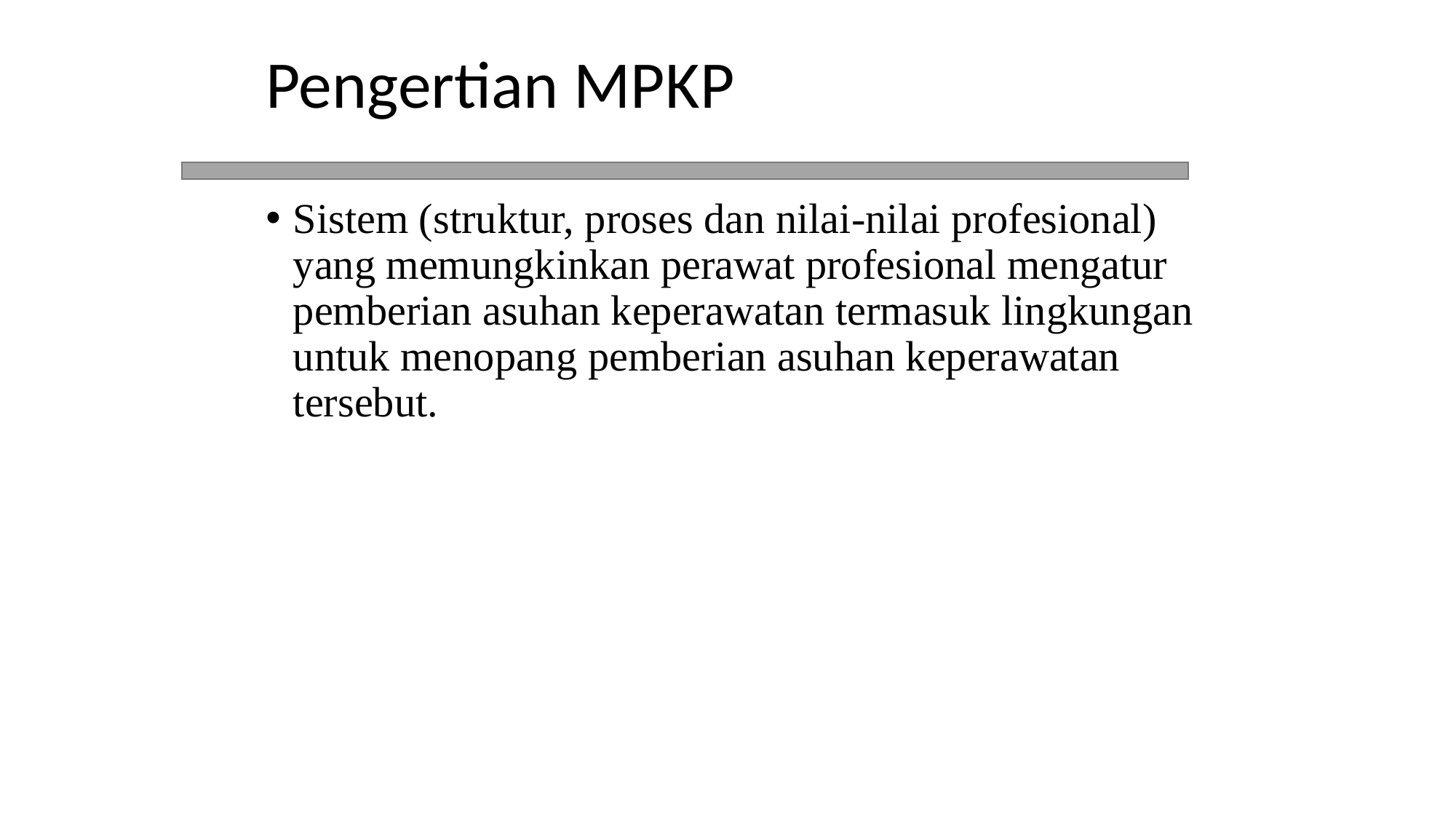

# Pengertian MPKP

Sistem (struktur, proses dan nilai-nilai profesional) yang memungkinkan perawat profesional mengatur pemberian asuhan keperawatan termasuk lingkungan untuk menopang pemberian asuhan keperawatan tersebut.